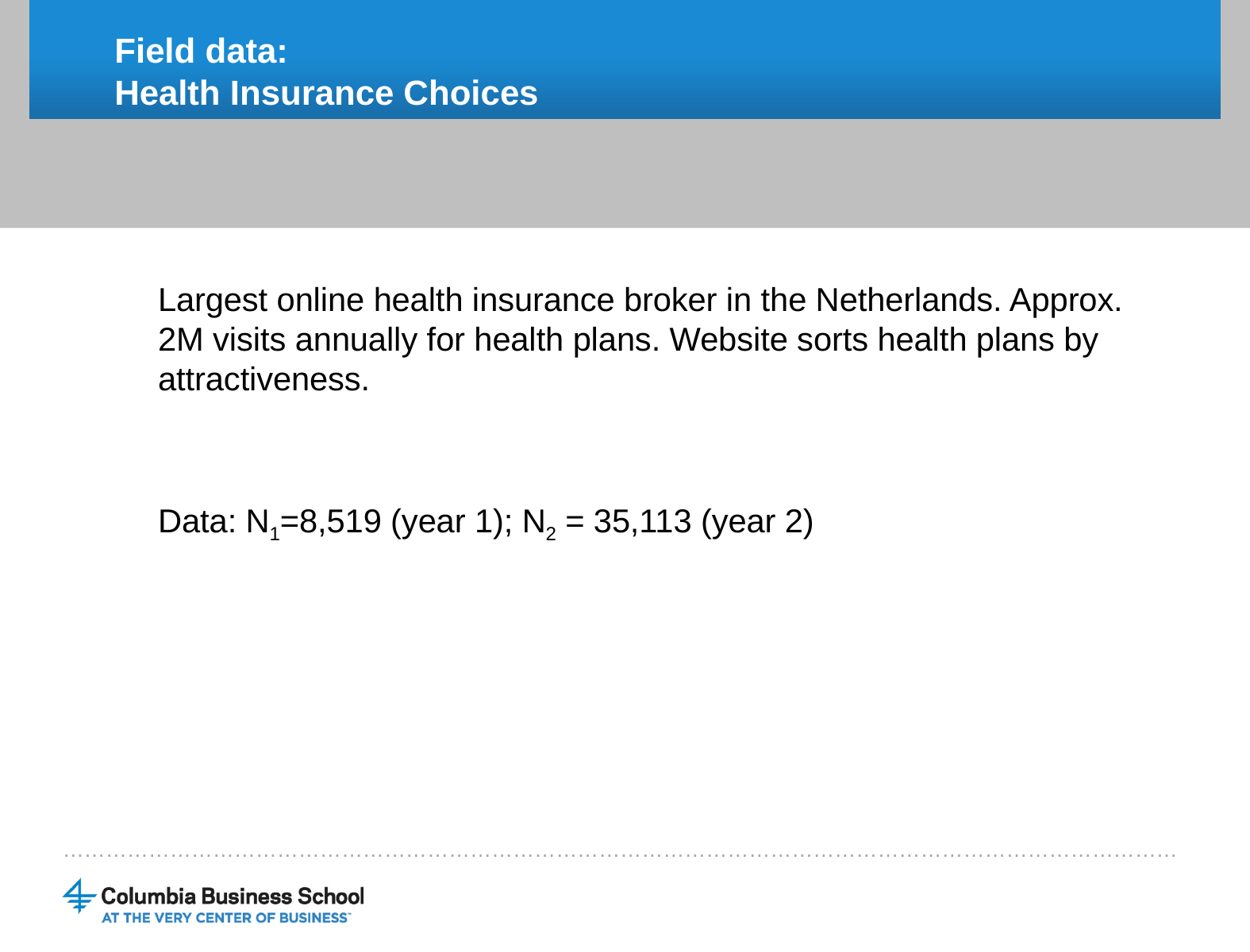

Field data:
Health Insurance Choices
Largest online health insurance broker in the Netherlands. Approx. 2M visits annually for health plans. Website sorts health plans by attractiveness.

Data: N1=8,519 (year 1); N2 = 35,113 (year 2)